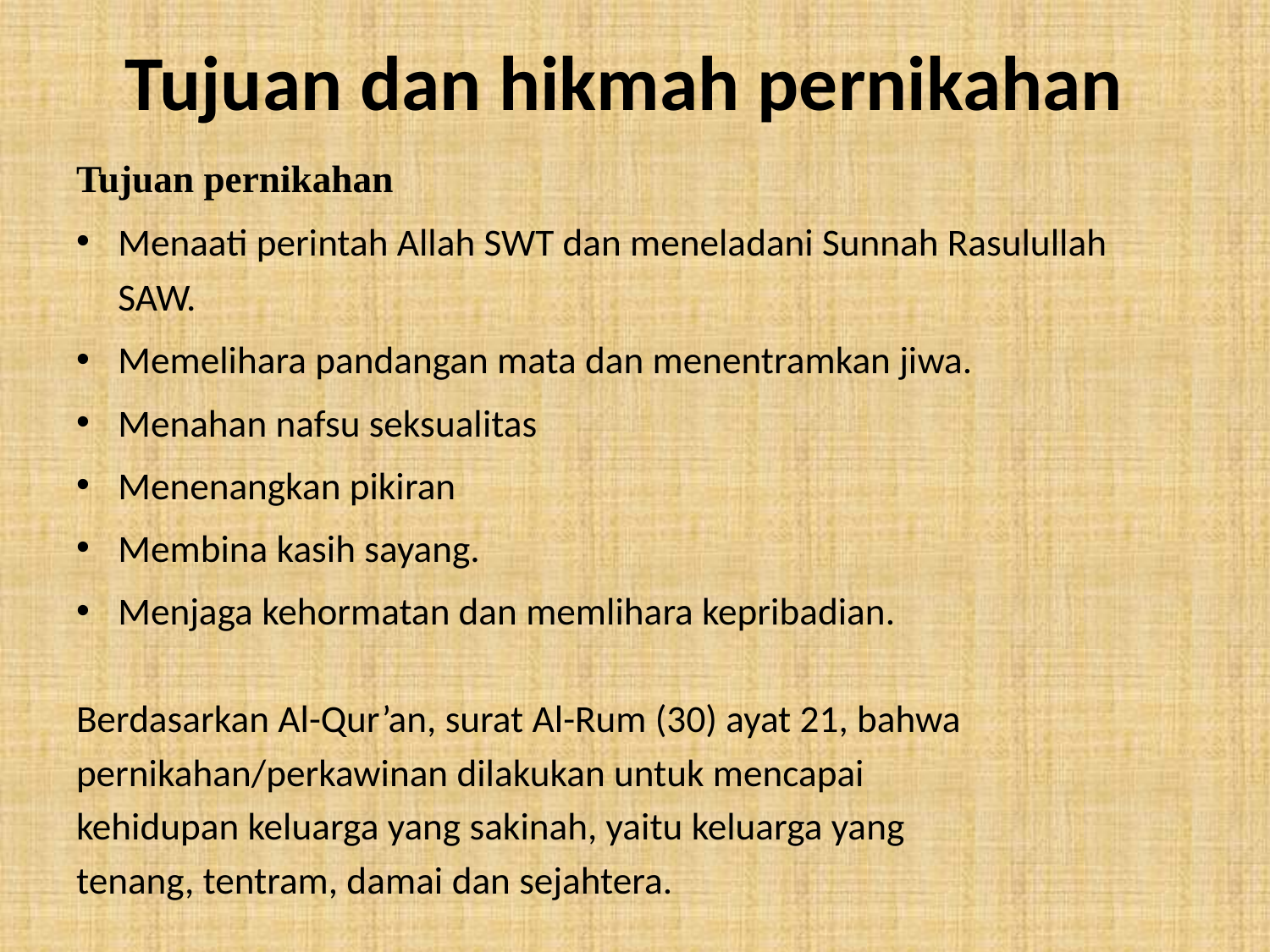

# Tujuan dan hikmah pernikahan
Tujuan pernikahan
Menaati perintah Allah SWT dan meneladani Sunnah Rasulullah SAW.
Memelihara pandangan mata dan menentramkan jiwa.
Menahan nafsu seksualitas
Menenangkan pikiran
Membina kasih sayang.
Menjaga kehormatan dan memlihara kepribadian.

Berdasarkan Al-Qur’an, surat Al-Rum (30) ayat 21, bahwa
pernikahan/perkawinan dilakukan untuk mencapai
kehidupan keluarga yang sakinah, yaitu keluarga yang
tenang, tentram, damai dan sejahtera.